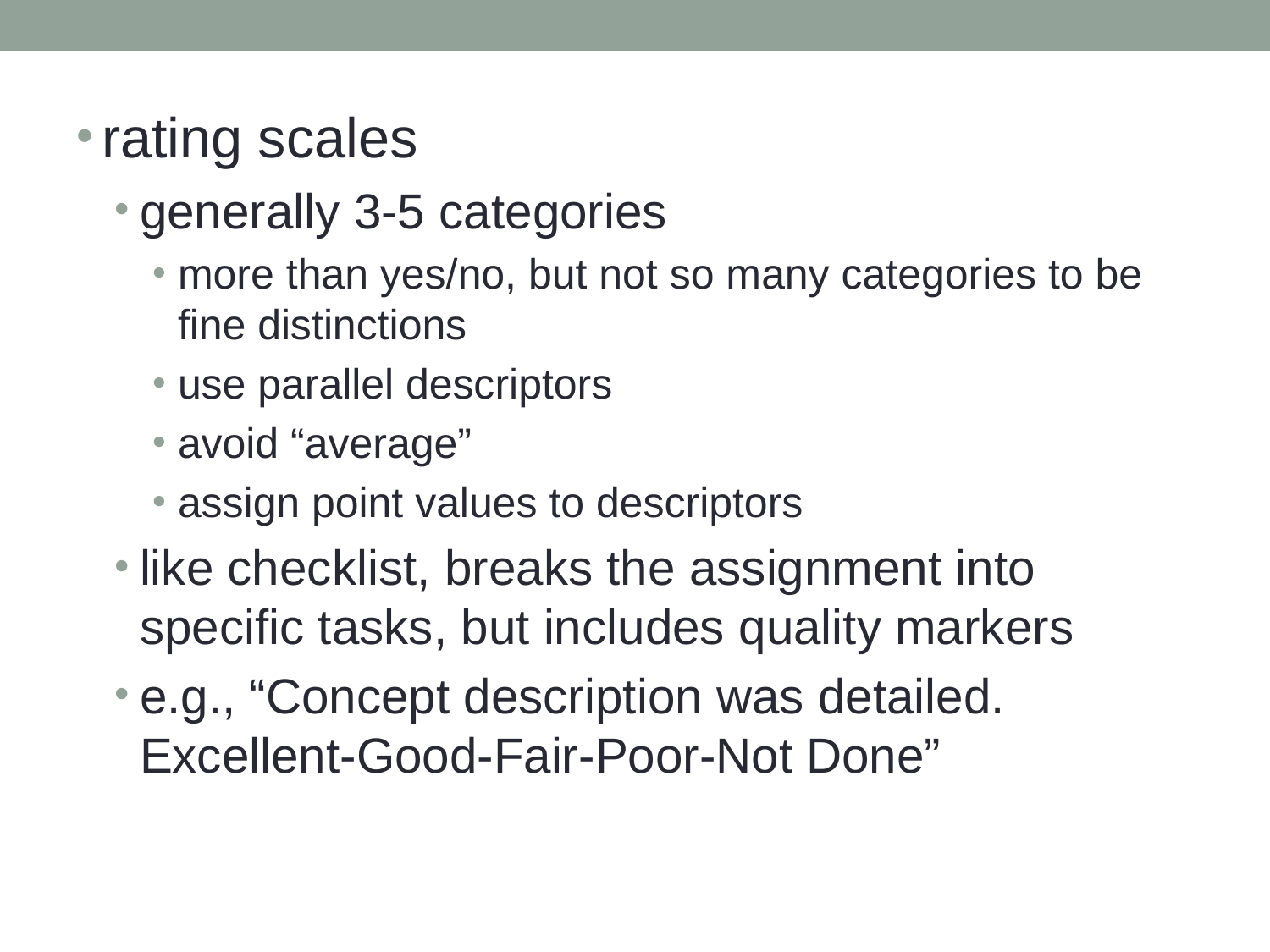

rating scales
generally 3-5 categories
more than yes/no, but not so many categories to be fine distinctions
use parallel descriptors
avoid “average”
assign point values to descriptors
like checklist, breaks the assignment into specific tasks, but includes quality markers
e.g., “Concept description was detailed.    Excellent-Good-Fair-Poor-Not Done”